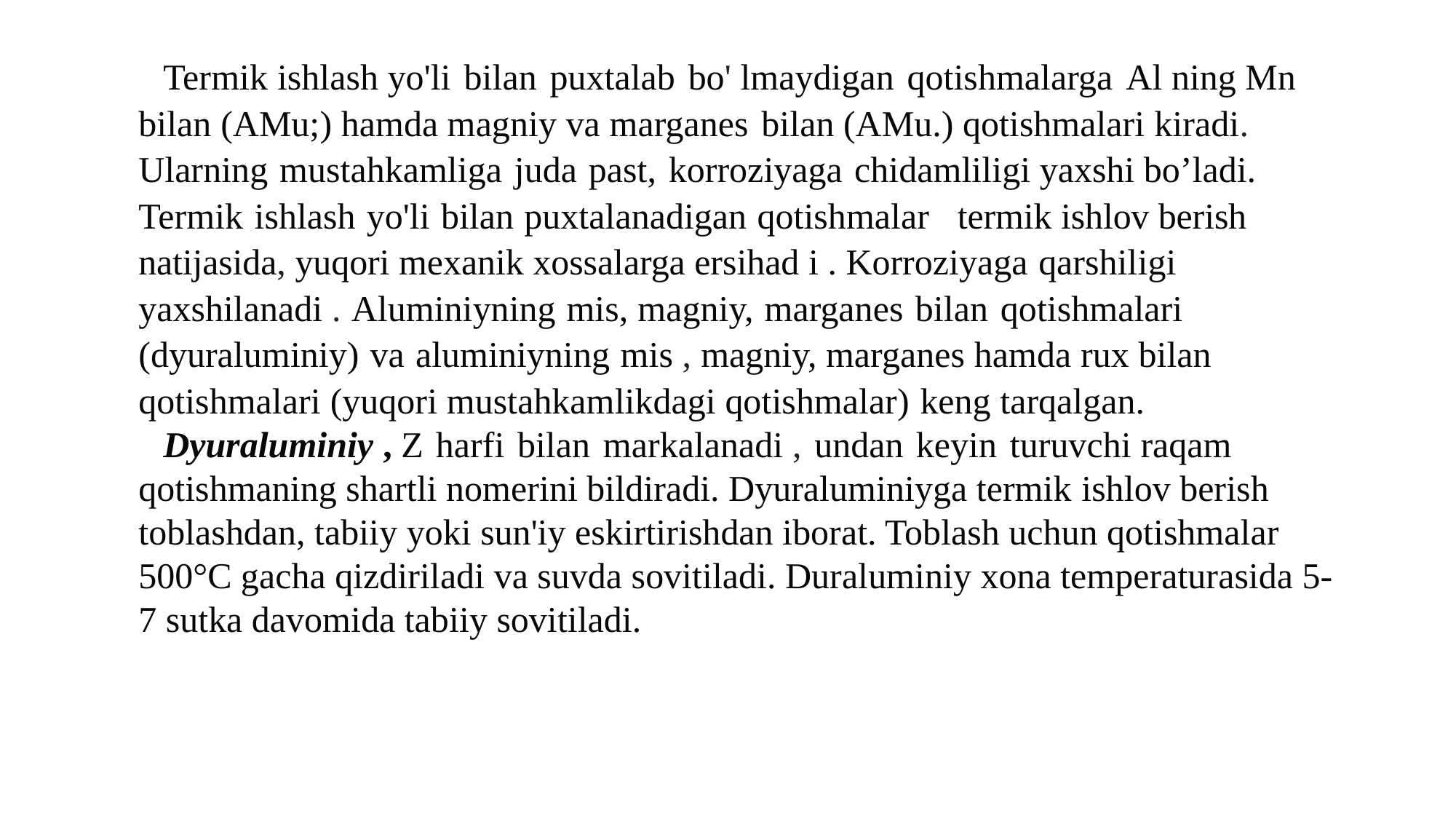

Termik ishlash yo'li bilan puxtalab bo' lmaydigan qotishmalarga Al ning Mn bilan (AMu;) hamda magniy va marganes bilan (AMu.) qotishmalari kiradi. Ularning mustahkamliga juda past, korroziyaga chidamliligi yaxshi bo’ladi. Termik ishlash yo'li bilan puxtalanadigan qotishmalar   termik ishlov berish natijasida, yuqori mexanik xossalarga ersihad i . Korroziyaga qarshiligi yaxshilanadi . Aluminiyning mis, magniy, marganes bilan qotishmalari (dyuraluminiy) va aluminiyning mis , magniy, marganes hamda rux bilan qotishmalari (yuqori mustahkamlikdagi qotishmalar) keng tarqalgan.
Dyuraluminiy , Z harfi bilan markalanadi , undan keyin turuvchi raqam qotishmaning shartli nomerini bildiradi. Dyuraluminiyga termik ishlov berish toblashdan, tabiiy yoki sun'iy eskirtirishdan iborat. Toblash uchun qotishmalar 500°C gacha qizdiriladi va suvda sovitiladi. Duraluminiy xona temperaturasida 5-7 sutka davomida tabiiy sovitiladi.